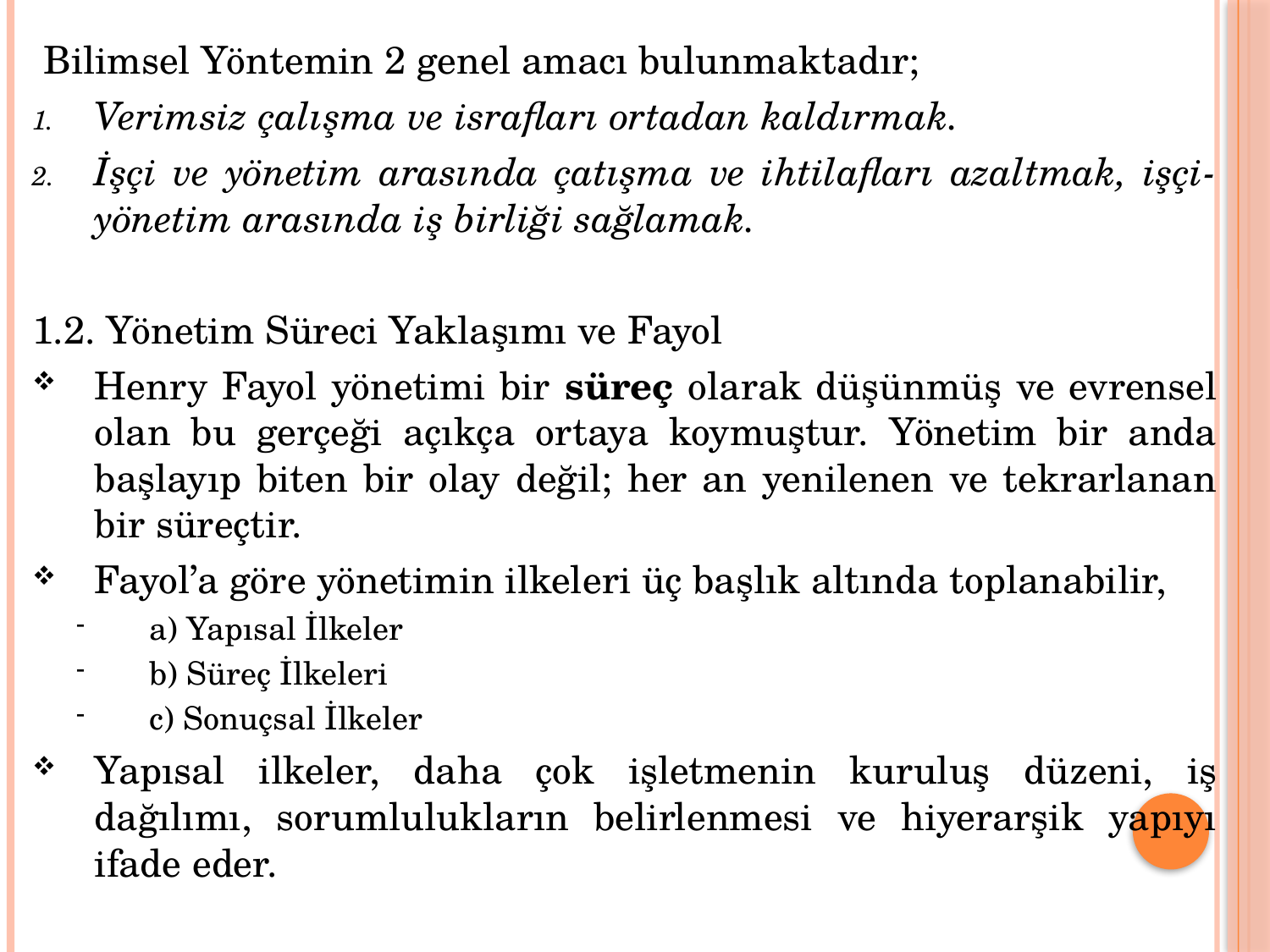

Bilimsel Yöntemin 2 genel amacı bulunmaktadır;
Verimsiz çalışma ve israfları ortadan kaldırmak.
İşçi ve yönetim arasında çatışma ve ihtilafları azaltmak, işçi-yönetim arasında iş birliği sağlamak.

1.2. Yönetim Süreci Yaklaşımı ve Fayol
Henry Fayol yönetimi bir süreç olarak düşünmüş ve evrensel olan bu gerçeği açıkça ortaya koymuştur. Yönetim bir anda başlayıp biten bir olay değil; her an yenilenen ve tekrarlanan bir süreçtir.
Fayol’a göre yönetimin ilkeleri üç başlık altında toplanabilir,
a) Yapısal İlkeler
b) Süreç İlkeleri
c) Sonuçsal İlkeler
Yapısal ilkeler, daha çok işletmenin kuruluş düzeni, iş dağılımı, sorumlulukların belirlenmesi ve hiyerarşik yapıyı ifade eder.